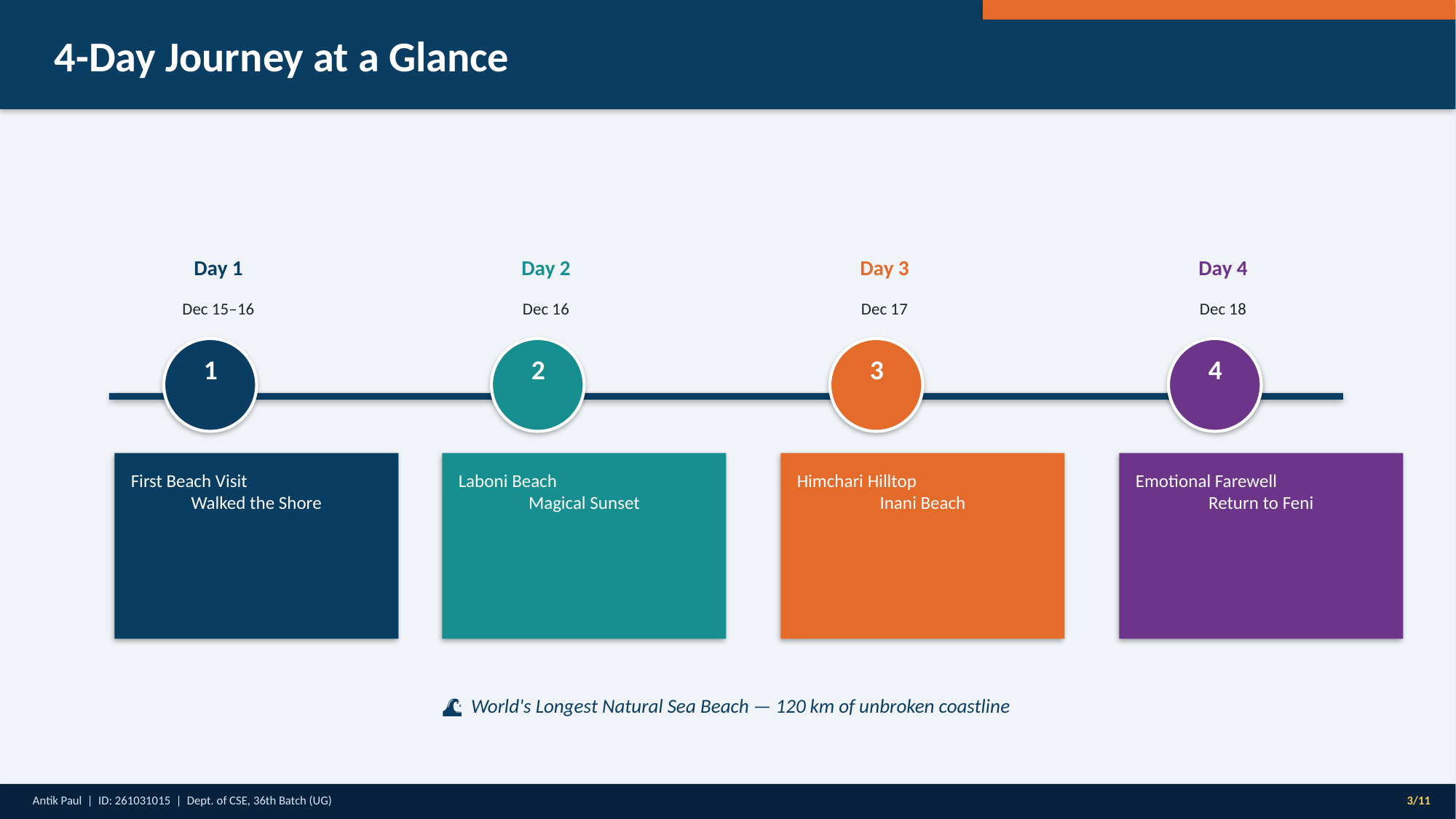

4-Day Journey at a Glance
Day 1
Day 2
Day 3
Day 4
Dec 15–16
Dec 16
Dec 17
Dec 18

1
2
3
4

First Beach Visit
Walked the Shore
Laboni Beach
Magical Sunset
Himchari Hilltop
Inani Beach
Emotional Farewell
Return to Feni
🌊  World's Longest Natural Sea Beach — 120 km of unbroken coastline

Antik Paul  |  ID: 261031015  |  Dept. of CSE, 36th Batch (UG)
3/11